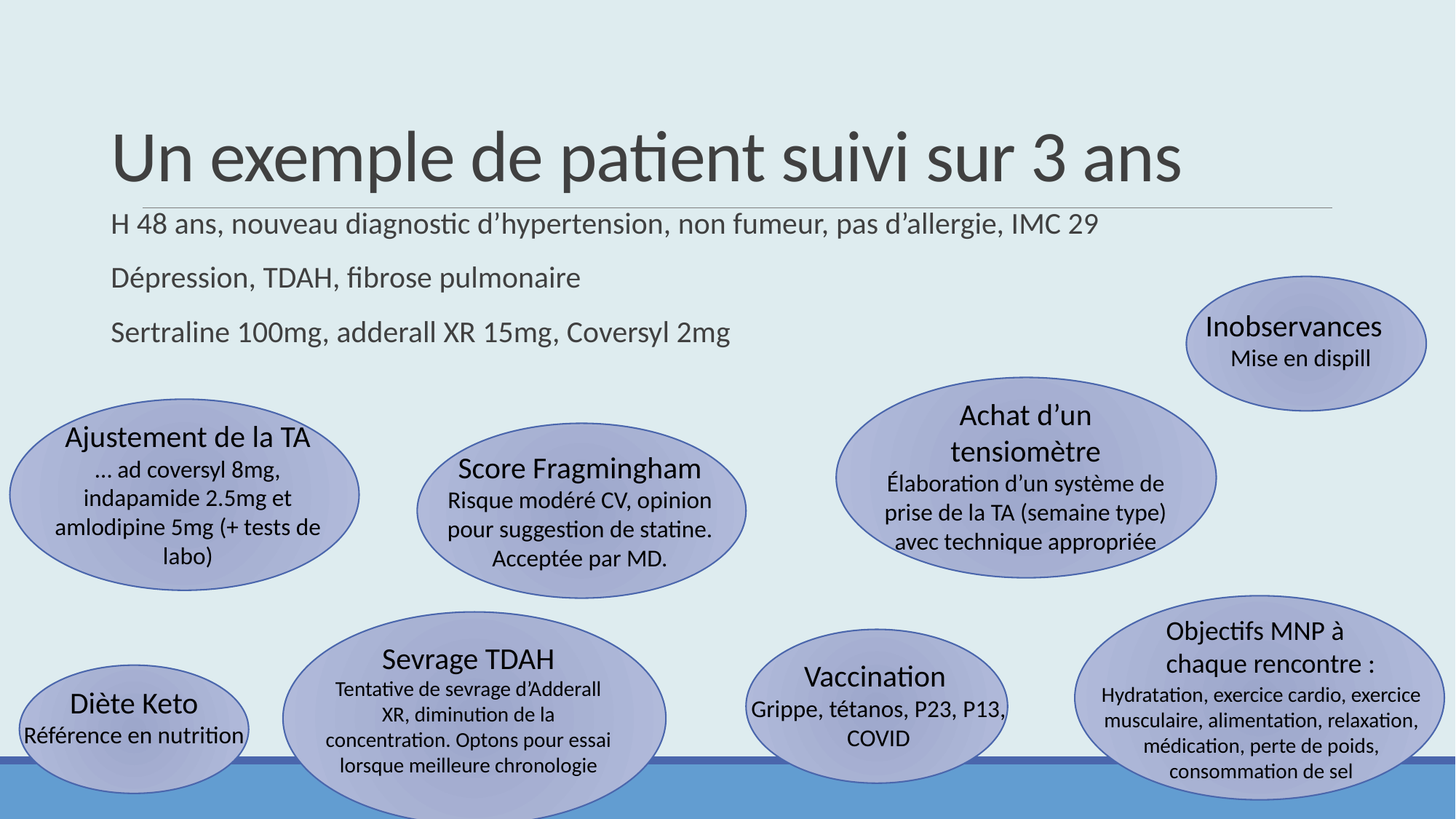

# Un exemple de patient suivi sur 3 ans
H 48 ans, nouveau diagnostic d’hypertension, non fumeur, pas d’allergie, IMC 29
Dépression, TDAH, fibrose pulmonaire
Sertraline 100mg, adderall XR 15mg, Coversyl 2mg

Inobservances
Mise en dispill

Achat d’un tensiomètre
Élaboration d’un système de prise de la TA (semaine type) avec technique appropriée

Ajustement de la TA
… ad coversyl 8mg, indapamide 2.5mg et amlodipine 5mg (+ tests de labo)

Score Fragmingham
Risque modéré CV, opinion pour suggestion de statine. Acceptée par MD.

Objectifs MNP à chaque rencontre :

Sevrage TDAH
Tentative de sevrage d’Adderall XR, diminution de la concentration. Optons pour essai lorsque meilleure chronologie
Vaccination
Grippe, tétanos, P23, P13, COVID

Hydratation, exercice cardio, exercice musculaire, alimentation, relaxation, médication, perte de poids, consommation de sel

Diète Keto
Référence en nutrition